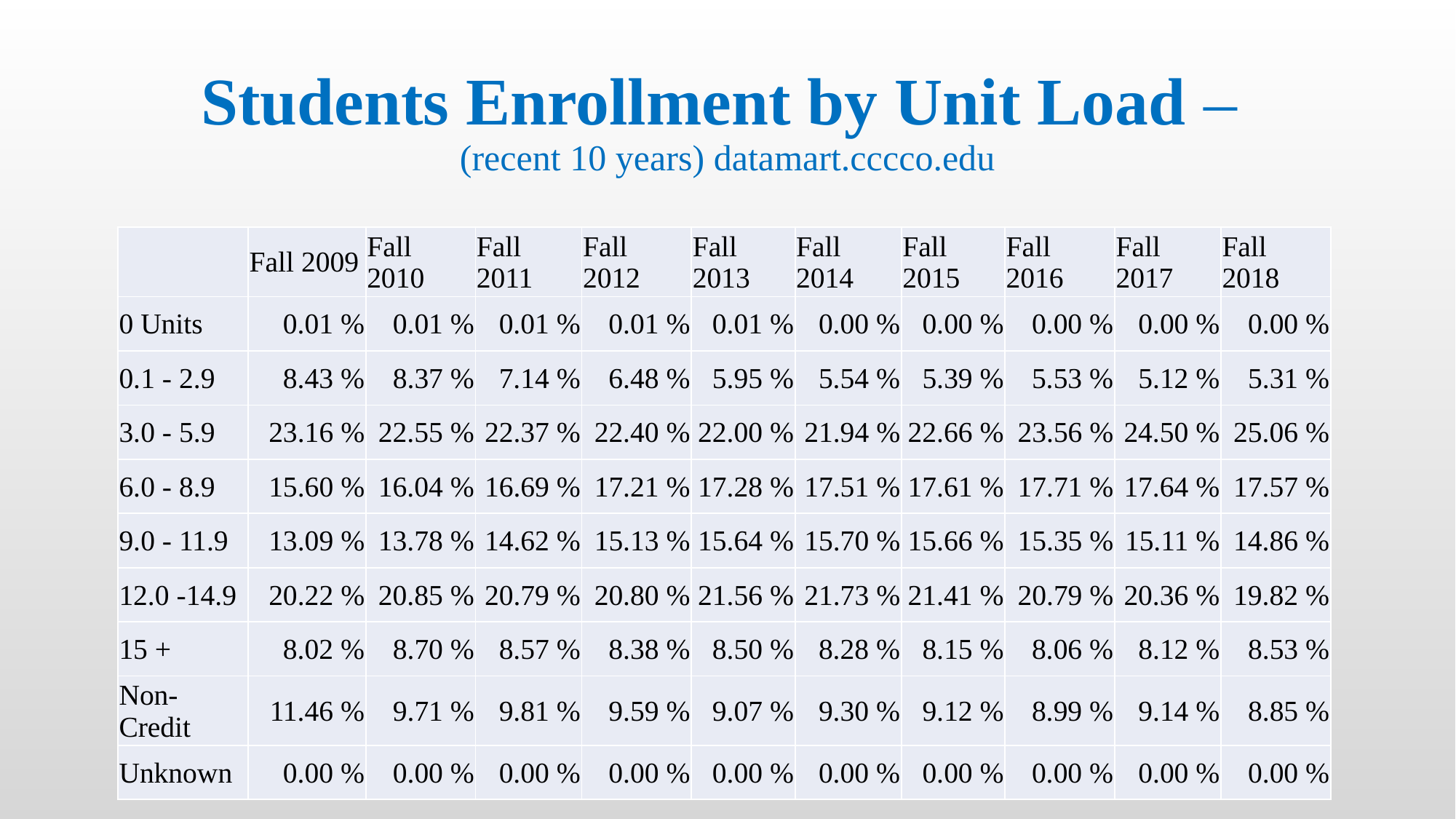

# Students Enrollment by Unit Load – (recent 10 years) datamart.cccco.edu
|  | Fall 2009 | Fall 2010 | Fall 2011 | Fall 2012 | Fall 2013 | Fall 2014 | Fall 2015 | Fall 2016 | Fall 2017 | Fall 2018 |
| --- | --- | --- | --- | --- | --- | --- | --- | --- | --- | --- |
| 0 Units | 0.01 % | 0.01 % | 0.01 % | 0.01 % | 0.01 % | 0.00 % | 0.00 % | 0.00 % | 0.00 % | 0.00 % |
| 0.1 - 2.9 | 8.43 % | 8.37 % | 7.14 % | 6.48 % | 5.95 % | 5.54 % | 5.39 % | 5.53 % | 5.12 % | 5.31 % |
| 3.0 - 5.9 | 23.16 % | 22.55 % | 22.37 % | 22.40 % | 22.00 % | 21.94 % | 22.66 % | 23.56 % | 24.50 % | 25.06 % |
| 6.0 - 8.9 | 15.60 % | 16.04 % | 16.69 % | 17.21 % | 17.28 % | 17.51 % | 17.61 % | 17.71 % | 17.64 % | 17.57 % |
| 9.0 - 11.9 | 13.09 % | 13.78 % | 14.62 % | 15.13 % | 15.64 % | 15.70 % | 15.66 % | 15.35 % | 15.11 % | 14.86 % |
| 12.0 -14.9 | 20.22 % | 20.85 % | 20.79 % | 20.80 % | 21.56 % | 21.73 % | 21.41 % | 20.79 % | 20.36 % | 19.82 % |
| 15 + | 8.02 % | 8.70 % | 8.57 % | 8.38 % | 8.50 % | 8.28 % | 8.15 % | 8.06 % | 8.12 % | 8.53 % |
| Non-Credit | 11.46 % | 9.71 % | 9.81 % | 9.59 % | 9.07 % | 9.30 % | 9.12 % | 8.99 % | 9.14 % | 8.85 % |
| Unknown | 0.00 % | 0.00 % | 0.00 % | 0.00 % | 0.00 % | 0.00 % | 0.00 % | 0.00 % | 0.00 % | 0.00 % |